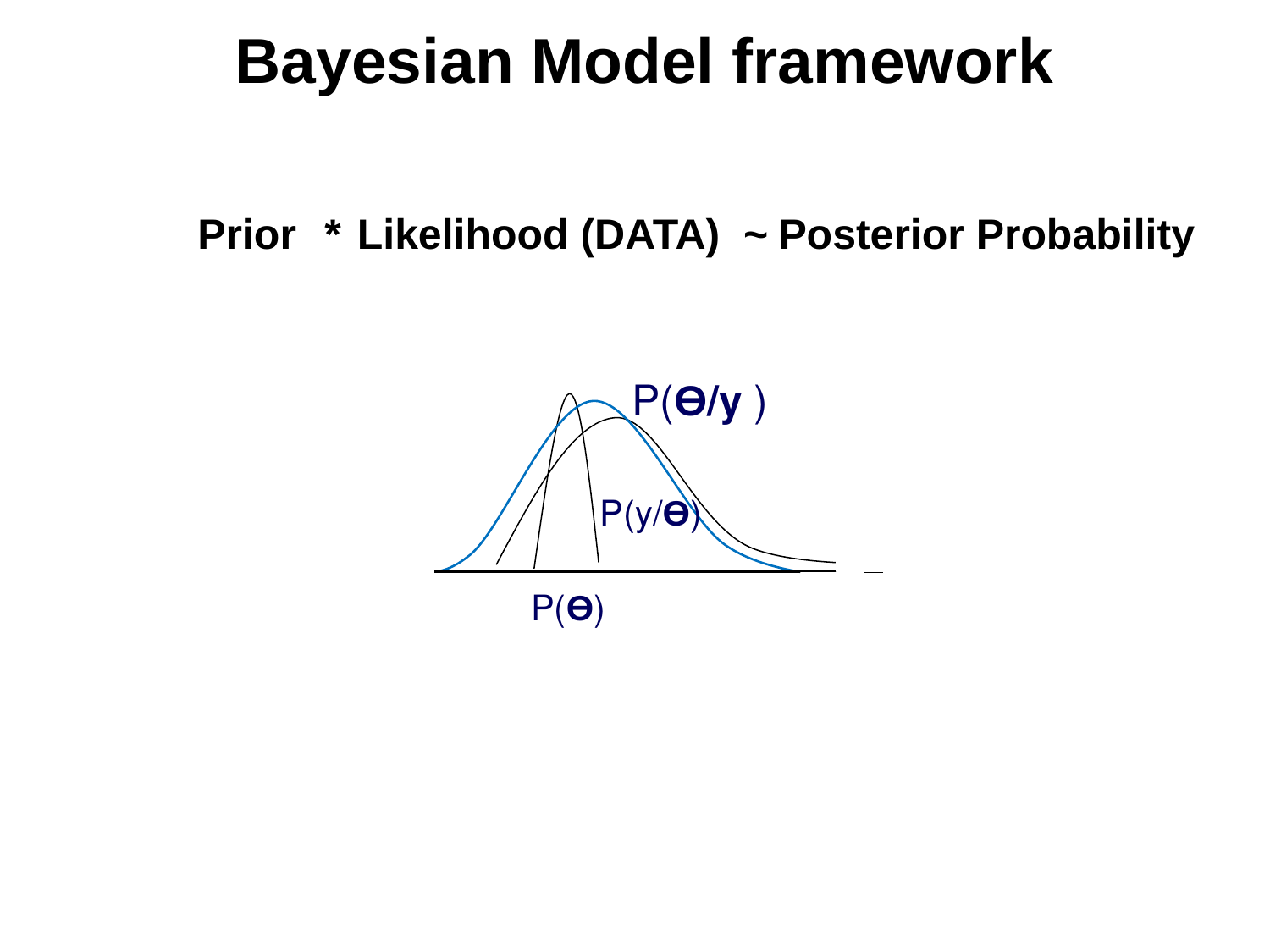

Bayesian Model framework
Prior	*
Likelihood (DATA)  ~
Posterior Probability
P(ϴ/y )

P(y/ϴ)

P(ϴ)